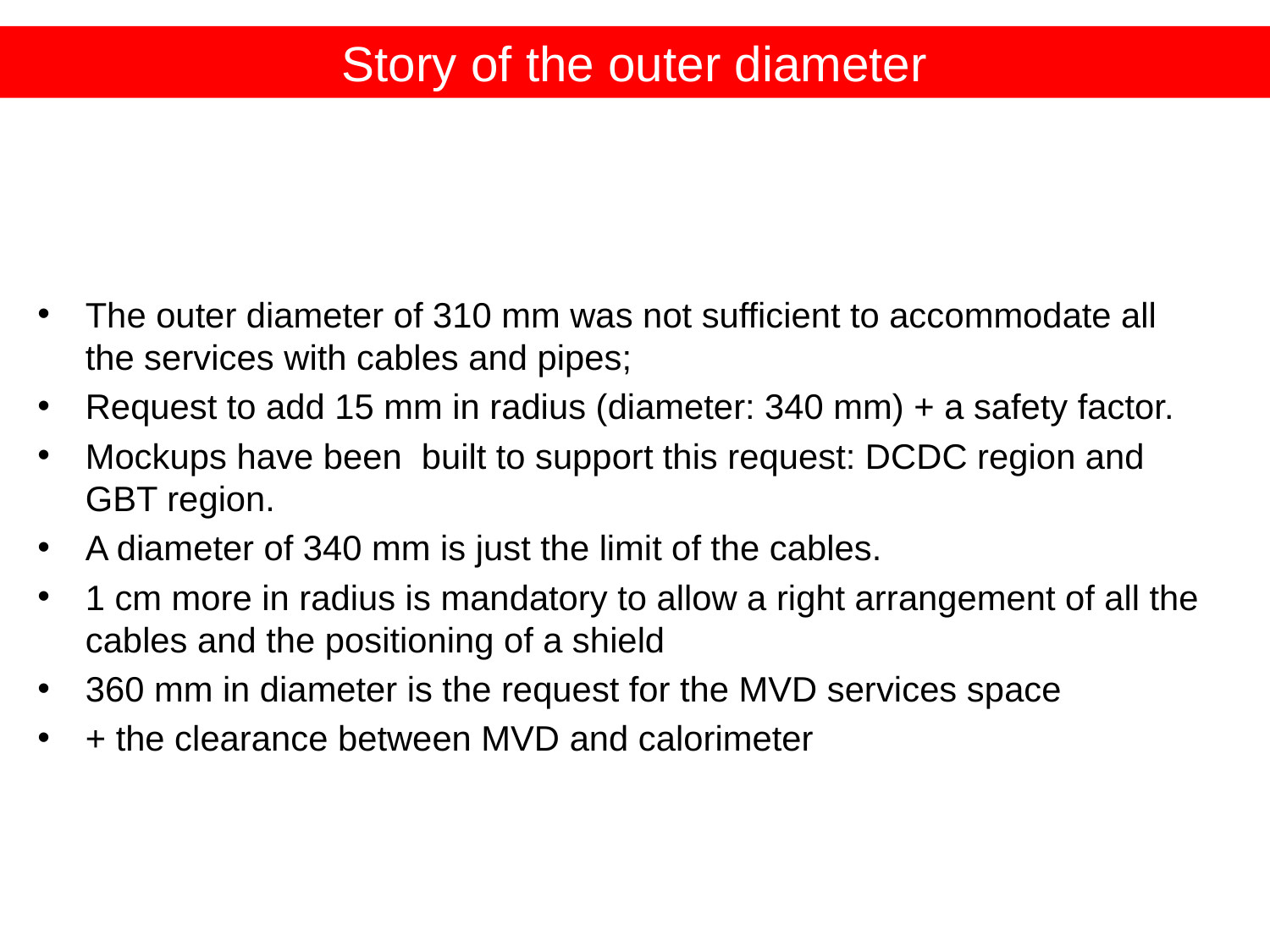

Story of the outer diameter
The outer diameter of 310 mm was not sufficient to accommodate all the services with cables and pipes;
Request to add 15 mm in radius (diameter: 340 mm) + a safety factor.
Mockups have been  built to support this request: DCDC region and GBT region.
A diameter of 340 mm is just the limit of the cables.
1 cm more in radius is mandatory to allow a right arrangement of all the cables and the positioning of a shield
360 mm in diameter is the request for the MVD services space
+ the clearance between MVD and calorimeter